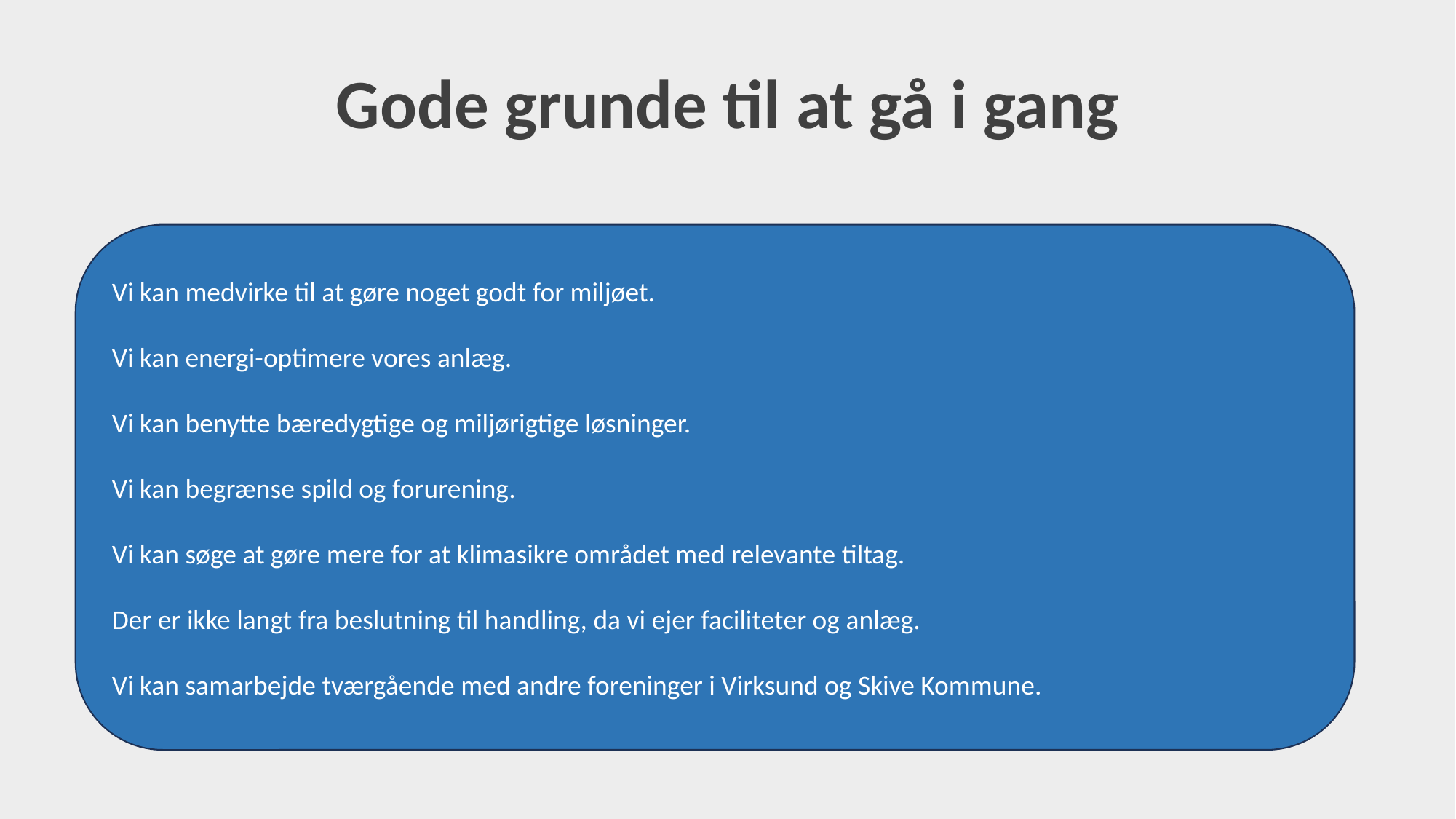

Gode grunde til at gå i gang
Vi kan medvirke til at gøre noget godt for miljøet.

Vi kan energi-optimere vores anlæg.

Vi kan benytte bæredygtige og miljørigtige løsninger.

Vi kan begrænse spild og forurening.

Vi kan søge at gøre mere for at klimasikre området med relevante tiltag.

Der er ikke langt fra beslutning til handling, da vi ejer faciliteter og anlæg.

Vi kan samarbejde tværgående med andre foreninger i Virksund og Skive Kommune.